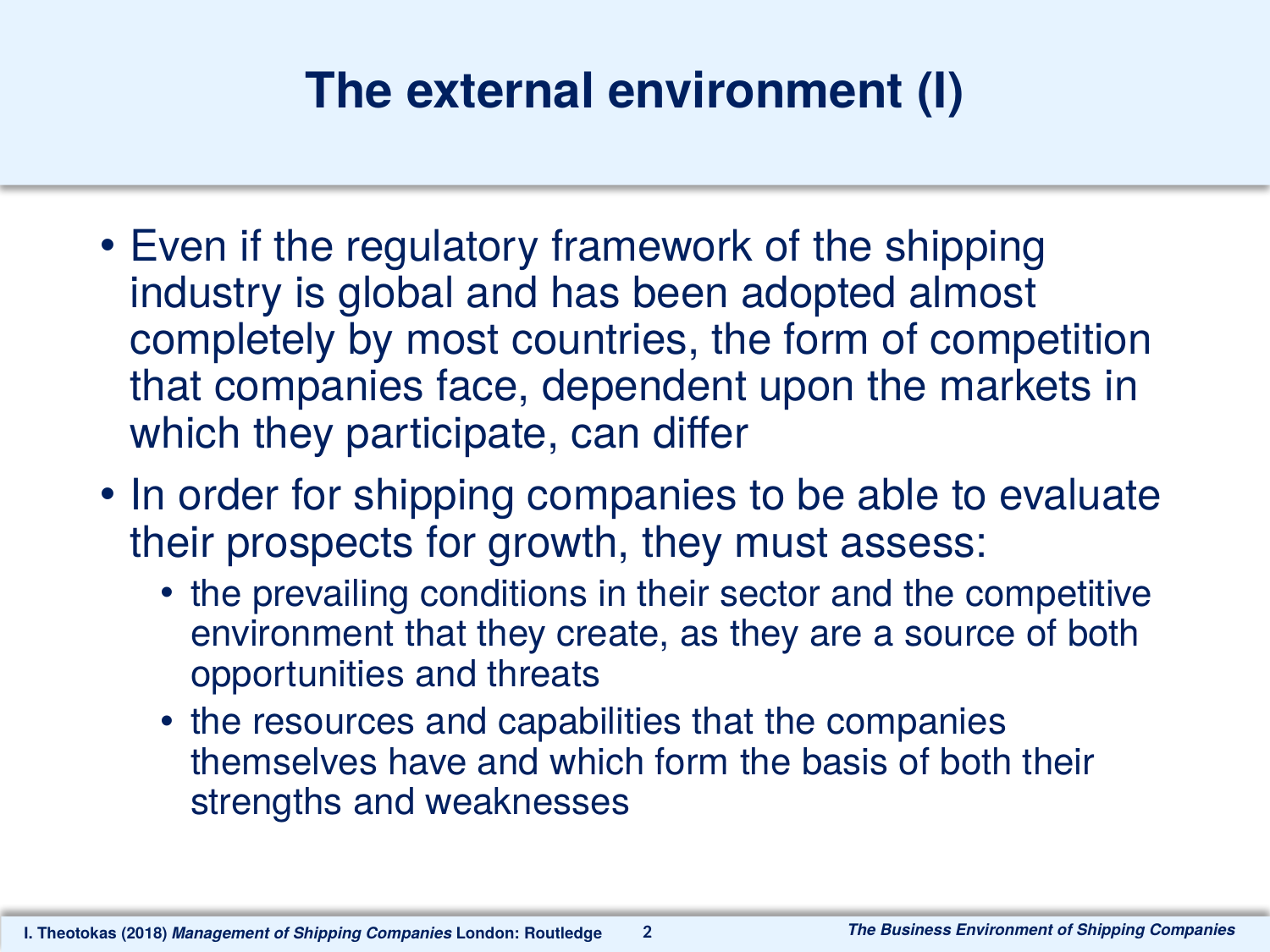

# The external environment (I)
Even if the regulatory framework of the shipping industry is global and has been adopted almost completely by most countries, the form of competition that companies face, dependent upon the markets in which they participate, can differ
In order for shipping companies to be able to evaluate their prospects for growth, they must assess:
the prevailing conditions in their sector and the competitive environment that they create, as they are a source of both opportunities and threats
the resources and capabilities that the companies themselves have and which form the basis of both their strengths and weaknesses

2
The Business Environment of Shipping Companies